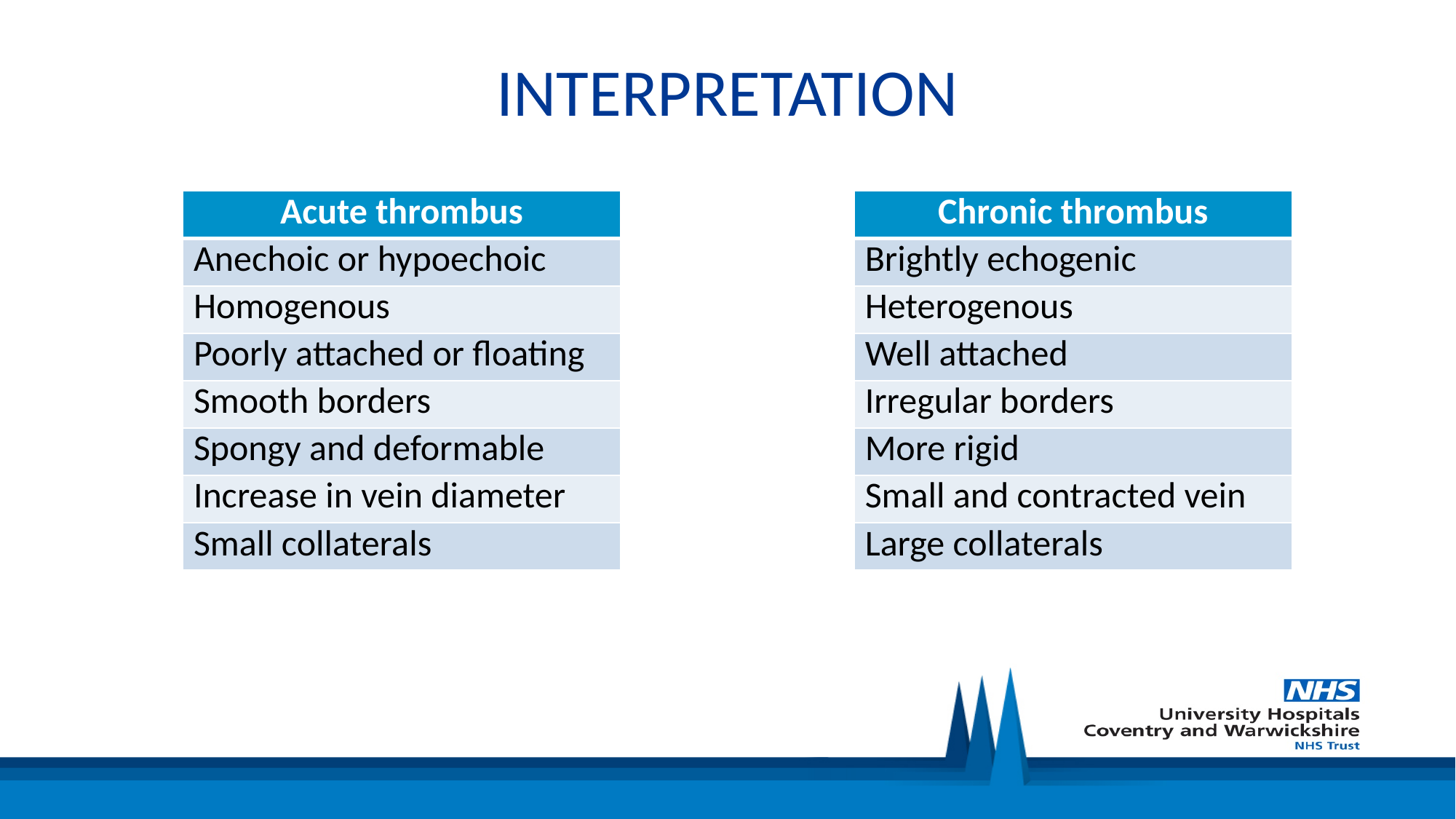

# INTERPRETATION
| Acute thrombus |
| --- |
| Anechoic or hypoechoic |
| Homogenous |
| Poorly attached or floating |
| Smooth borders |
| Spongy and deformable |
| Increase in vein diameter |
| Small collaterals |
| Chronic thrombus |
| --- |
| Brightly echogenic |
| Heterogenous |
| Well attached |
| Irregular borders |
| More rigid |
| Small and contracted vein |
| Large collaterals |